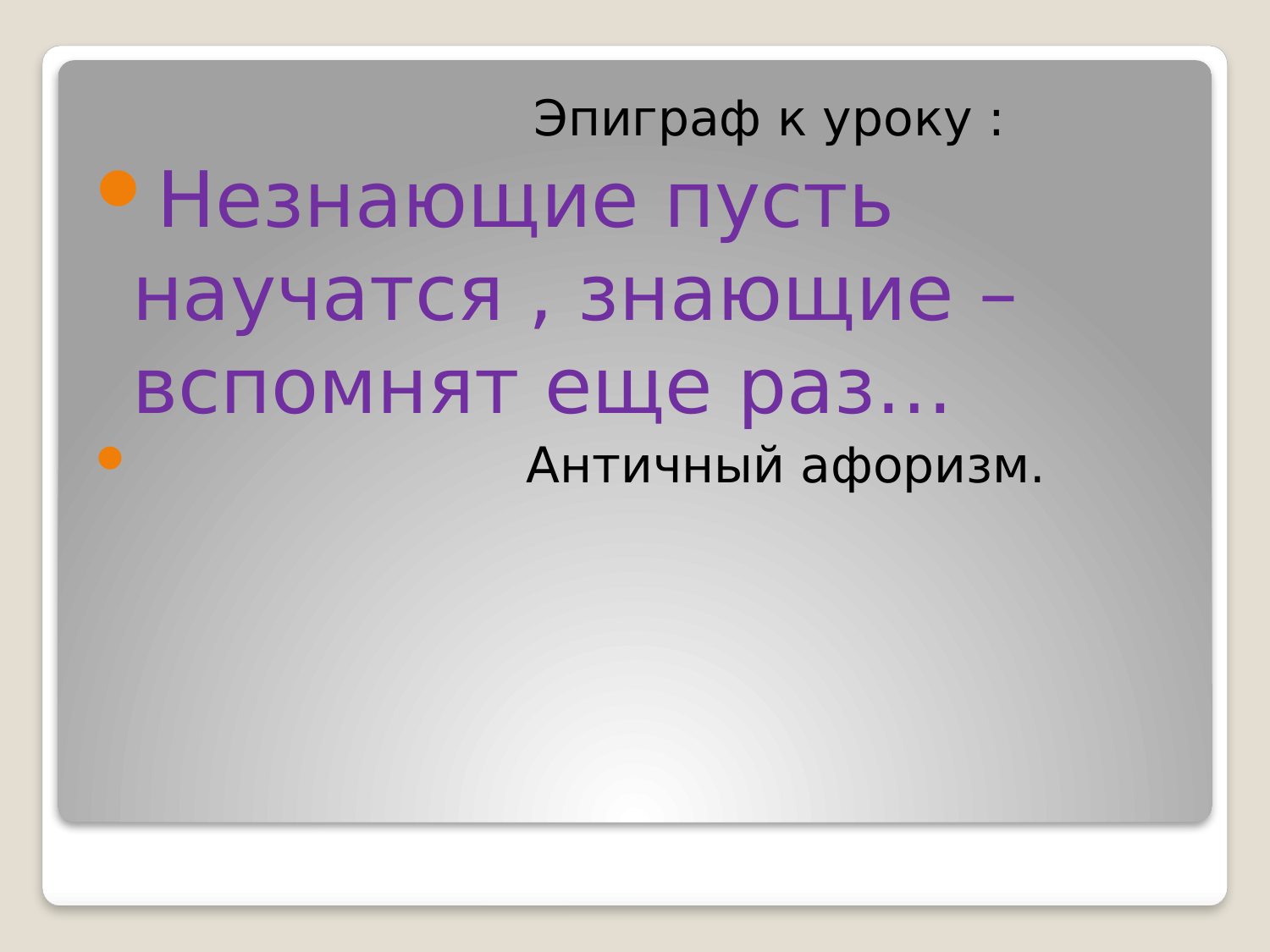

Эпиграф к уроку :
Незнающие пусть научатся , знающие – вспомнят еще раз…
                         Античный афоризм.

#